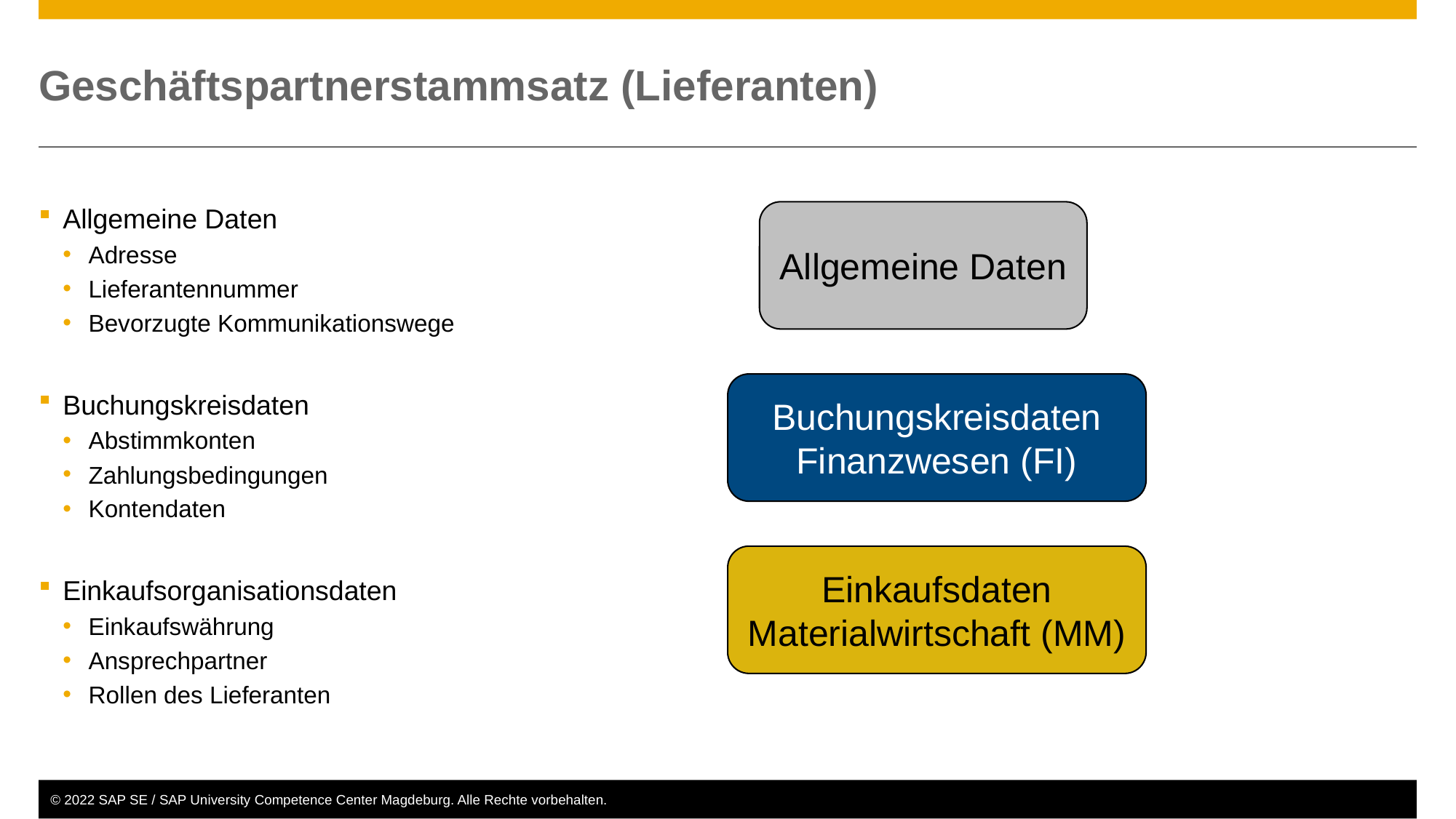

# Geschäftspartnerstammsatz (Lieferanten)
Allgemeine Daten
Adresse
Lieferantennummer
Bevorzugte Kommunikationswege

Buchungskreisdaten
Abstimmkonten
Zahlungsbedingungen
Kontendaten

Einkaufsorganisationsdaten
Einkaufswährung
Ansprechpartner
Rollen des Lieferanten

Allgemeine Daten
Buchungskreisdaten
Finanzwesen (FI)
Einkaufsdaten
Materialwirtschaft (MM)